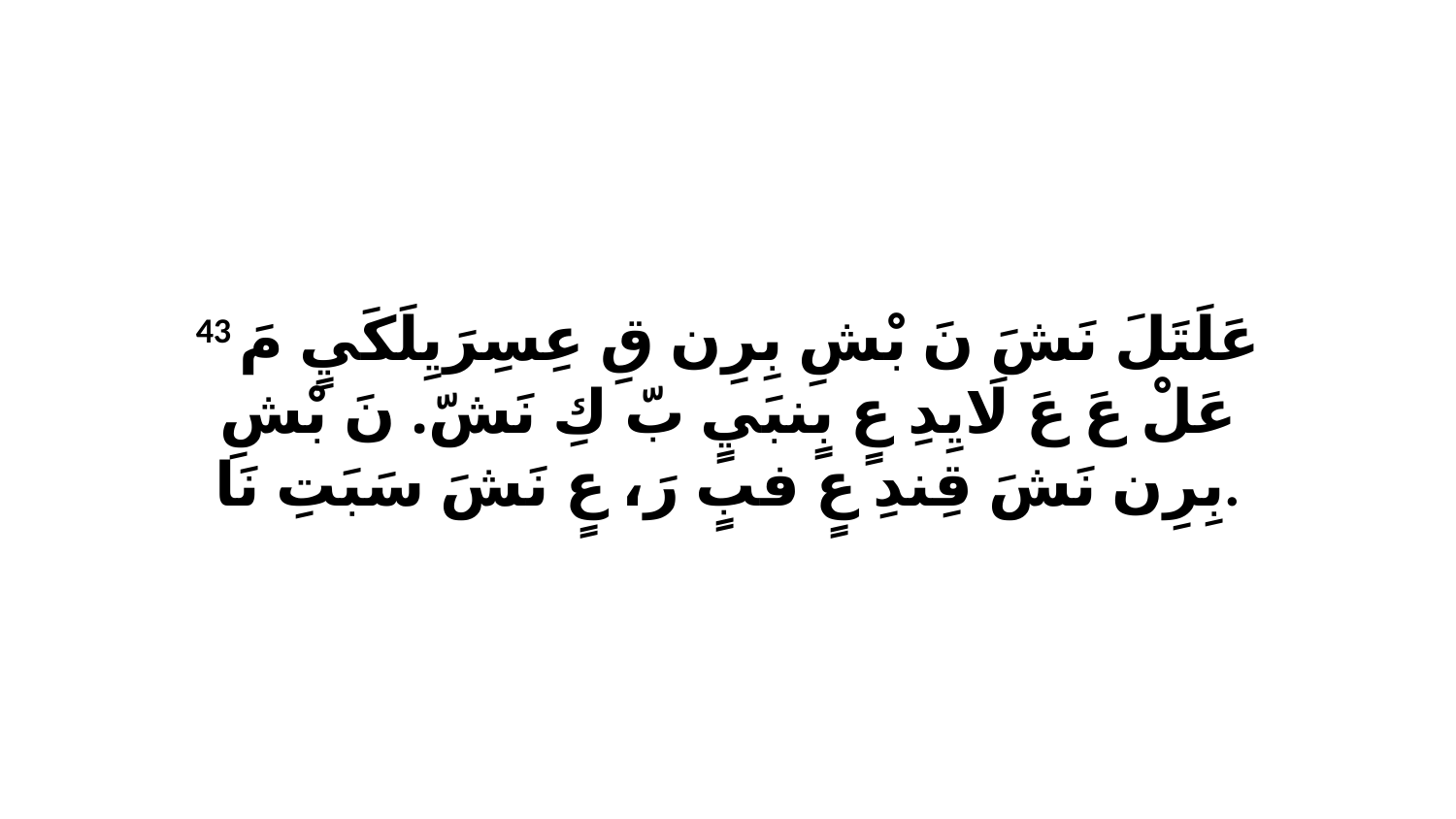

43 عَلَتَلَ نَشَ نَ بْشِ بِرِن قِ عِسِرَيِلَكَيٍ مَ عَلْ عَ عَ لَايِدِ عٍ بٍنبَيٍ بّ كِ نَشّ. نَ بْشِ بِرِن نَشَ قِندِ عٍ فبٍ رَ، عٍ نَشَ سَبَتِ نَا.